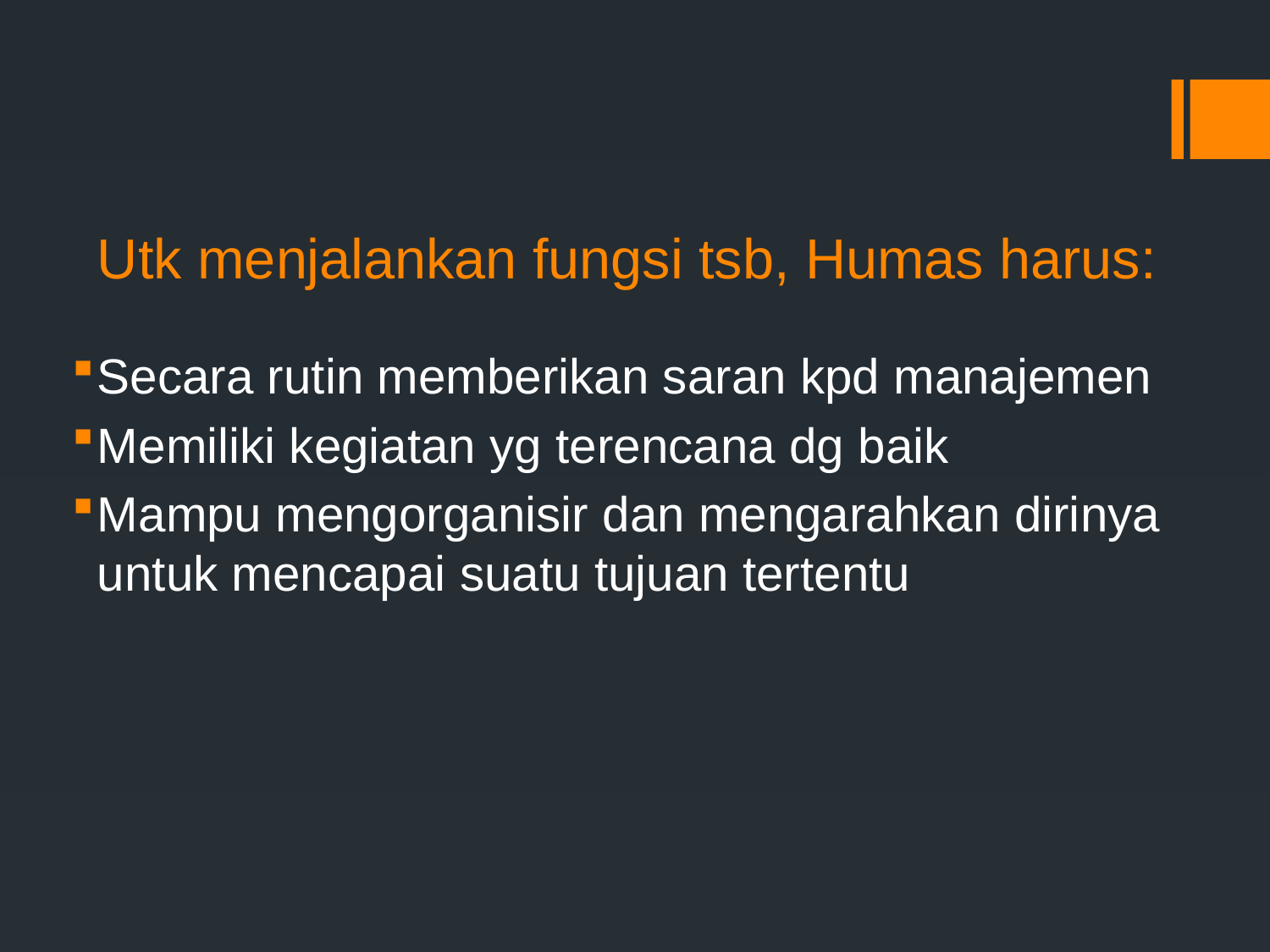

# Utk menjalankan fungsi tsb, Humas harus:
Secara rutin memberikan saran kpd manajemen
Memiliki kegiatan yg terencana dg baik
Mampu mengorganisir dan mengarahkan dirinya untuk mencapai suatu tujuan tertentu